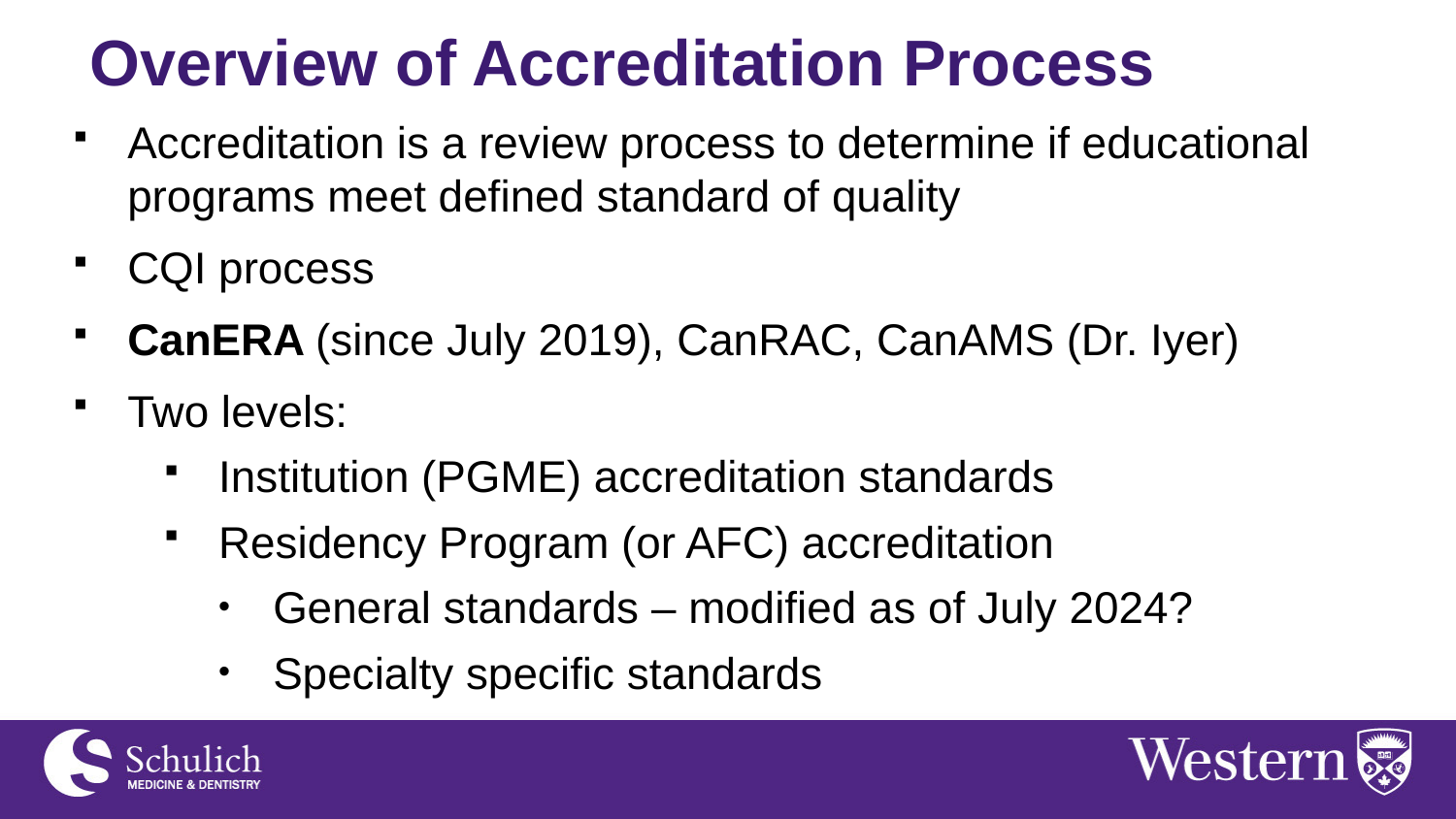

# Overview of Accreditation Process
Accreditation is a review process to determine if educational programs meet defined standard of quality
CQI process
CanERA (since July 2019), CanRAC, CanAMS (Dr. Iyer)
Two levels:
Institution (PGME) accreditation standards
Residency Program (or AFC) accreditation
General standards – modified as of July 2024?
Specialty specific standards